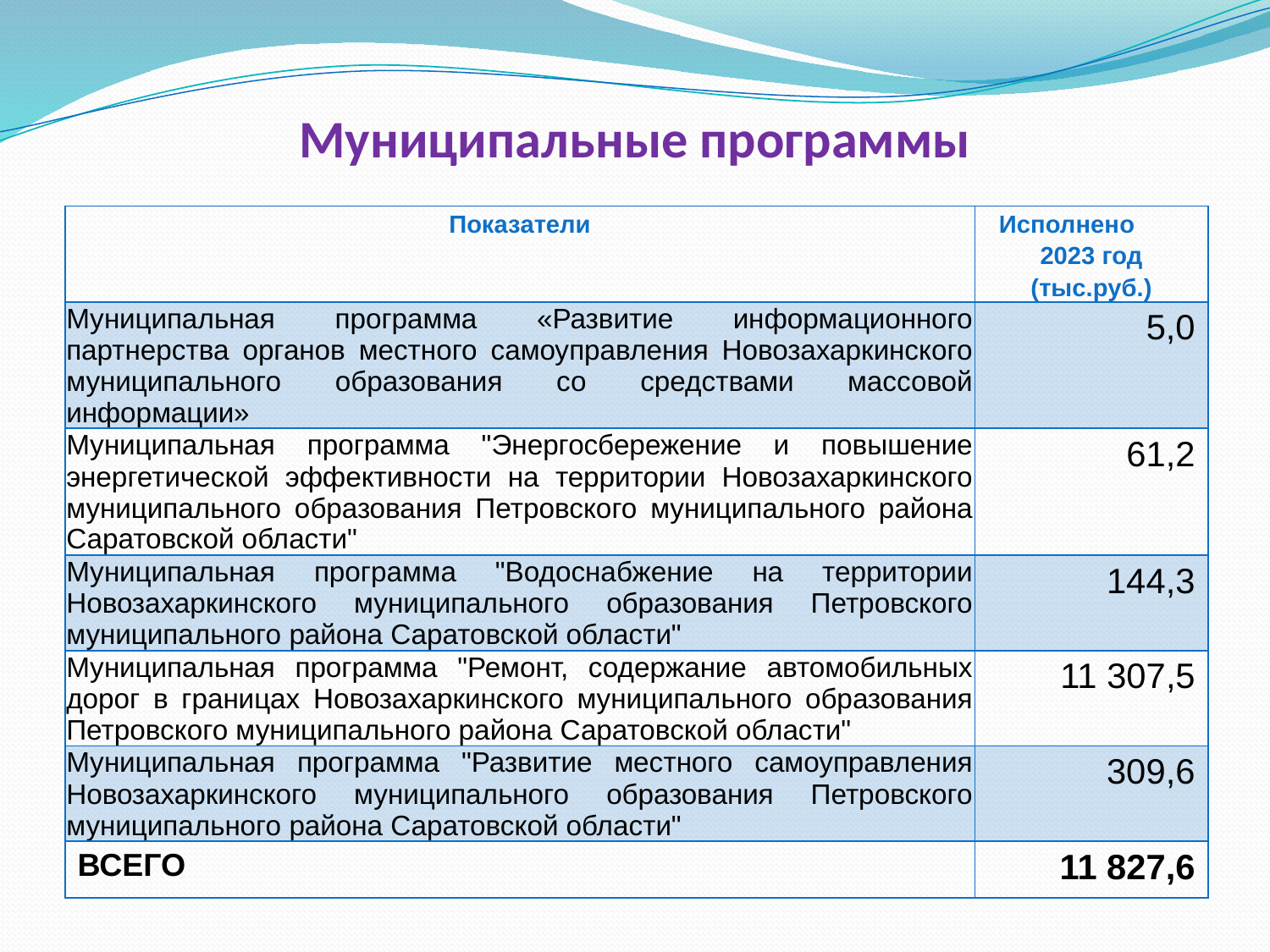

# Муниципальные программы
| Показатели | Исполнено 2023 год (тыс.руб.) |
| --- | --- |
| Муниципальная программа «Развитие информационного партнерства органов местного самоуправления Новозахаркинского муниципального образования со средствами массовой информации» | 5,0 |
| Муниципальная программа "Энергосбережение и повышение энергетической эффективности на территории Новозахаркинского муниципального образования Петровского муниципального района Саратовской области" | 61,2 |
| Муниципальная программа "Водоснабжение на территории Новозахаркинского муниципального образования Петровского муниципального района Саратовской области" | 144,3 |
| Муниципальная программа "Ремонт, содержание автомобильных дорог в границах Новозахаркинского муниципального образования Петровского муниципального района Саратовской области" | 11 307,5 |
| Муниципальная программа "Развитие местного самоуправления Новозахаркинского муниципального образования Петровского муниципального района Саратовской области" | 309,6 |
| ВСЕГО | 11 827,6 |